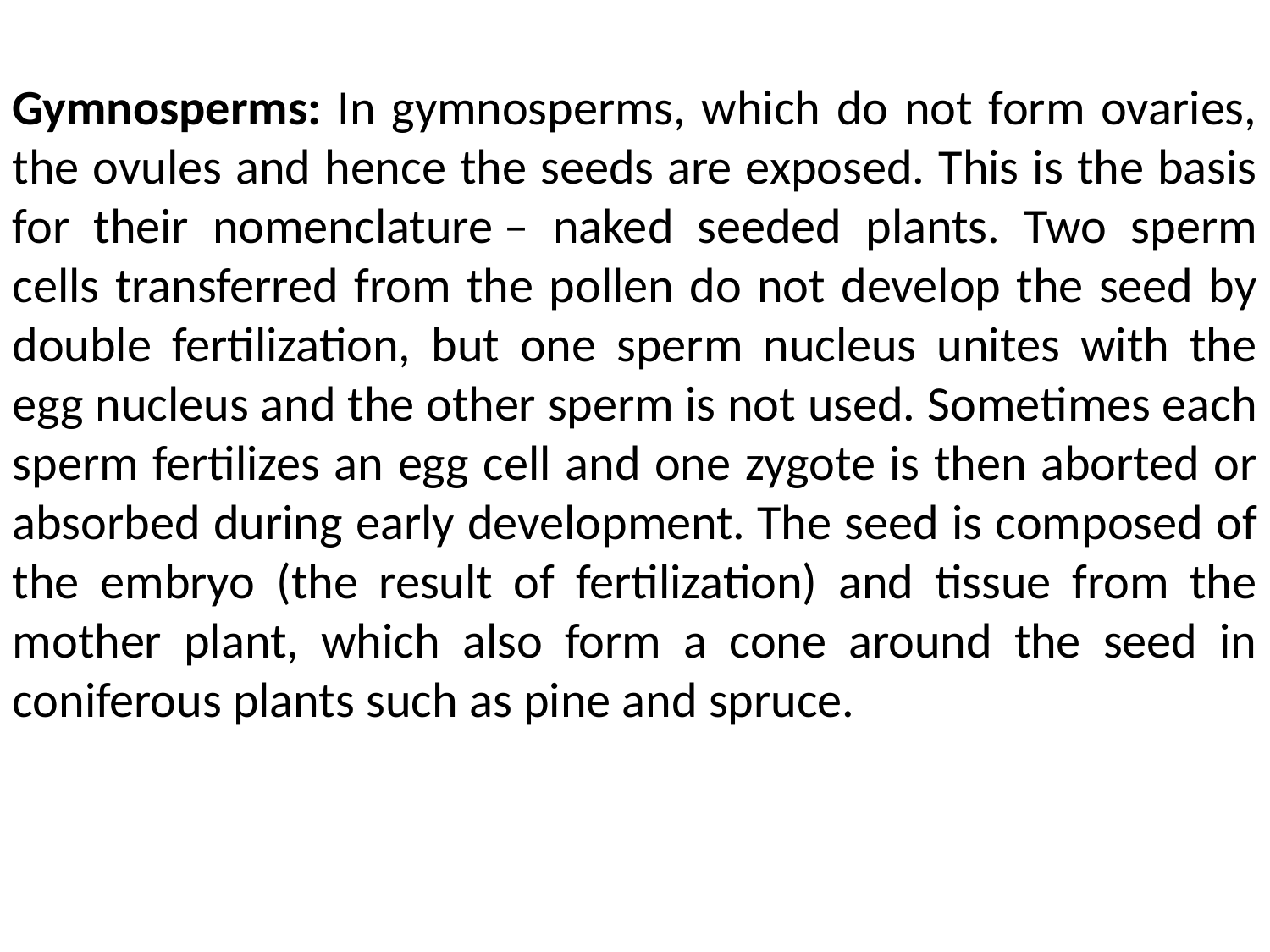

Gymnosperms: In gymnosperms, which do not form ovaries, the ovules and hence the seeds are exposed. This is the basis for their nomenclature – naked seeded plants. Two sperm cells transferred from the pollen do not develop the seed by double fertilization, but one sperm nucleus unites with the egg nucleus and the other sperm is not used. Sometimes each sperm fertilizes an egg cell and one zygote is then aborted or absorbed during early development. The seed is composed of the embryo (the result of fertilization) and tissue from the mother plant, which also form a cone around the seed in coniferous plants such as pine and spruce.